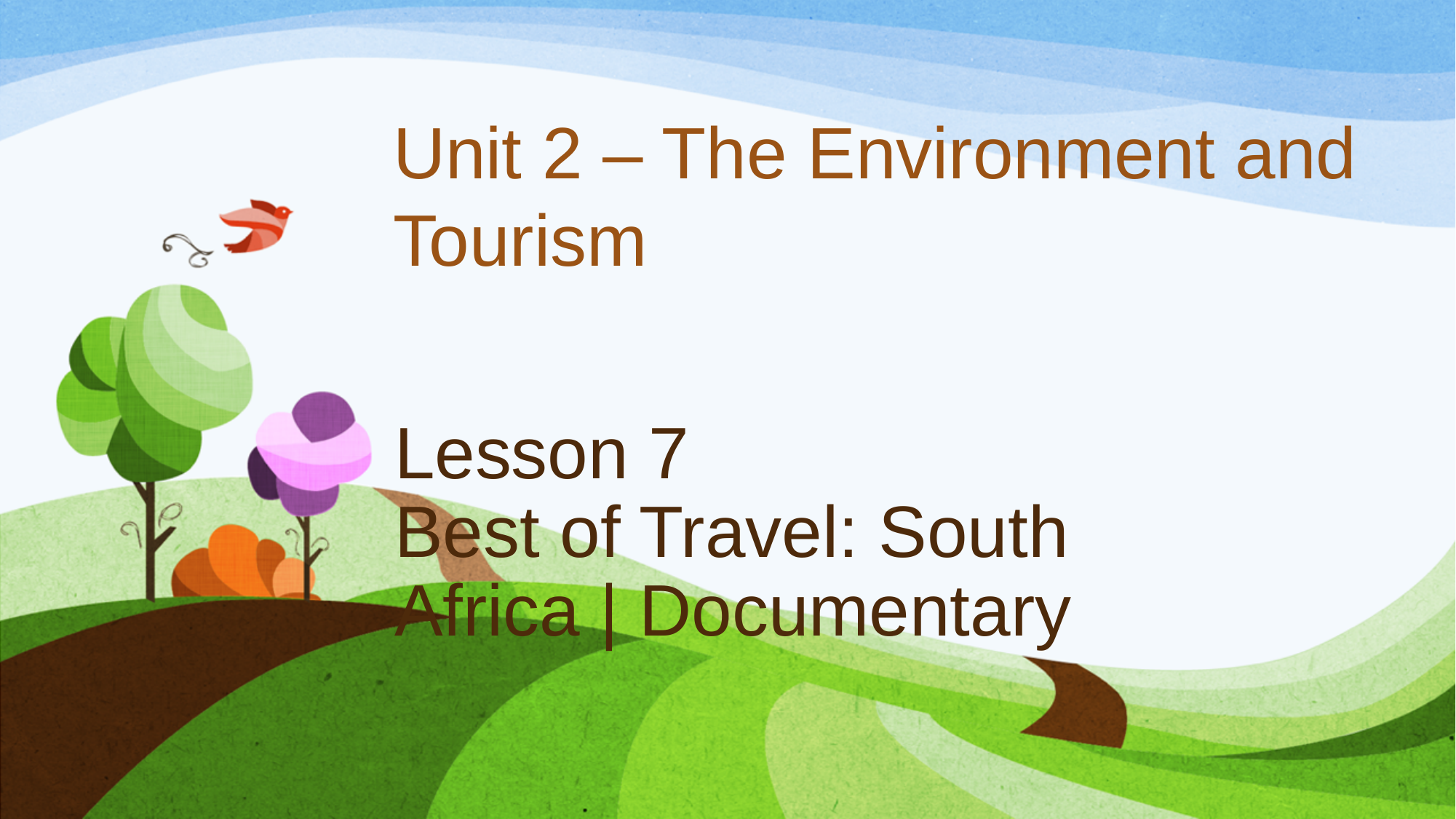

Unit 2 – The Environment and Tourism
# Lesson 7 Best of Travel: South Africa | Documentary